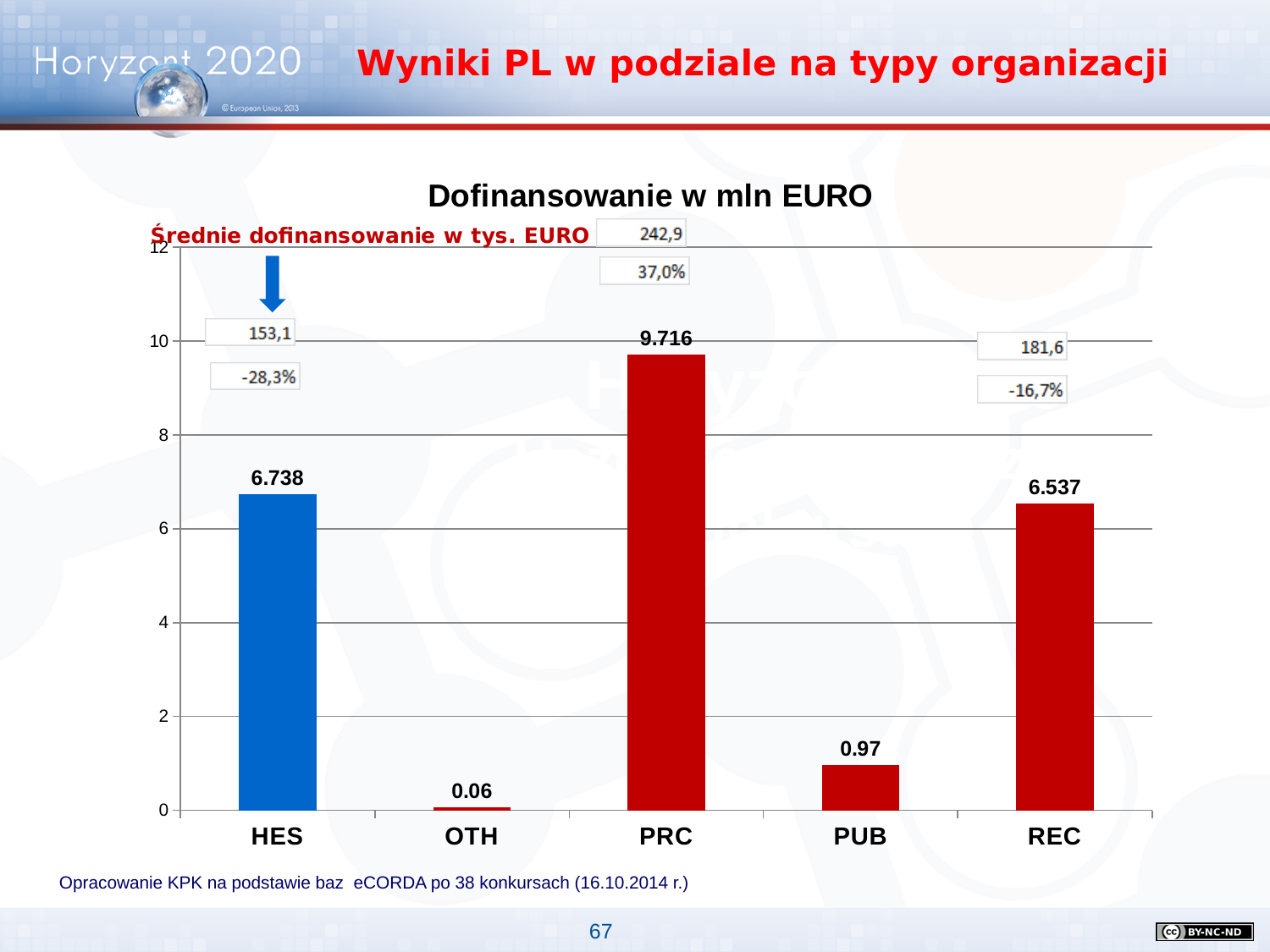

Wyniki PL w podziale na typy organizacji

### Chart:

| Category | Dofinansowanie w mln EURO |
|---|---|
| HES | 6.738 |
| OTH | 0.06 |
| PRC | 9.716 |
| PUB | 0.97 |
| REC | 6.537 |
Horyzont 2020
Uczelnie w pierwszych
konkursach
Opracowanie KPK na podstawie baz  eCORDA po 38 konkursach (16.10.2014 r.)